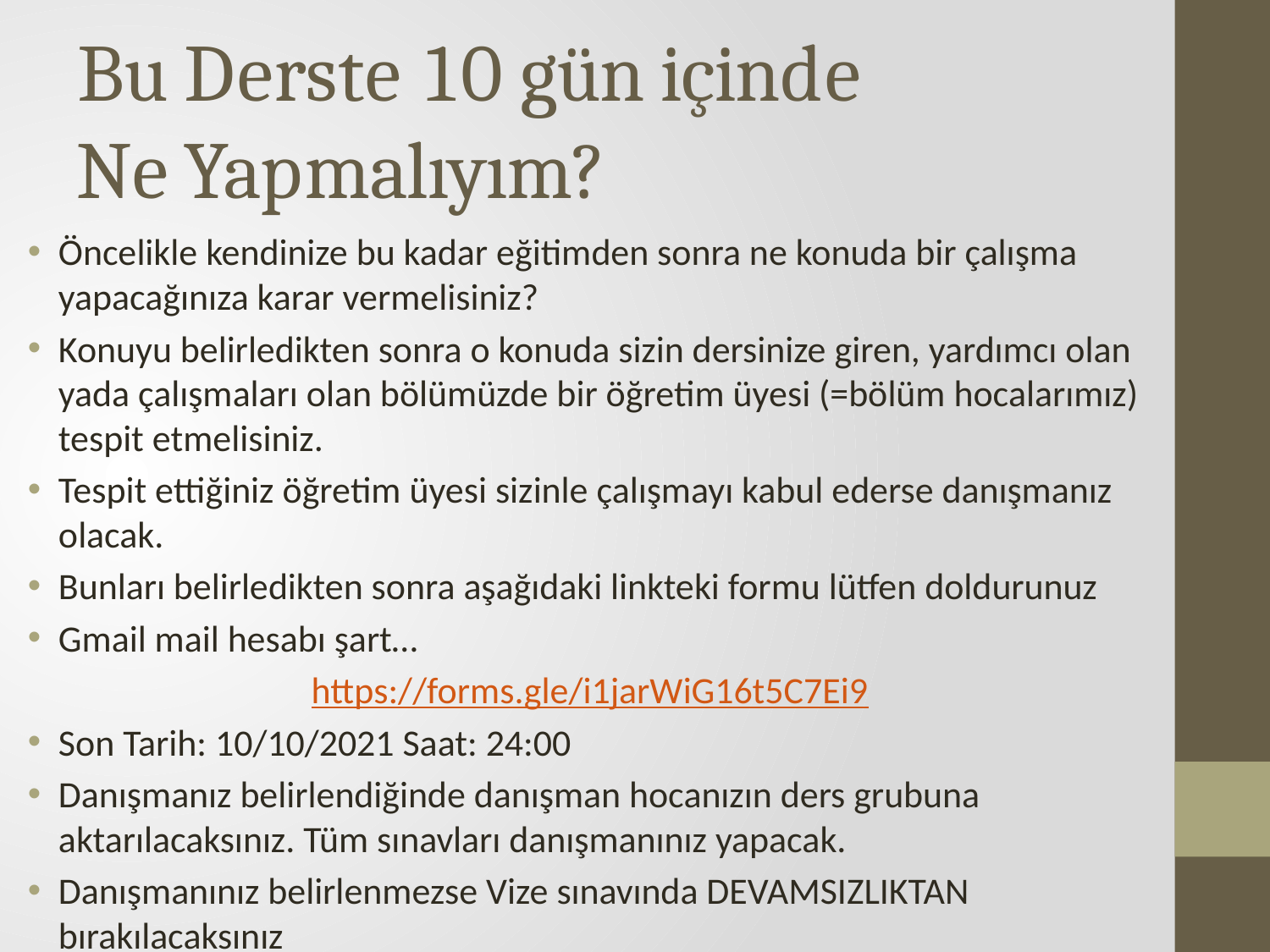

# Bu Derste 10 gün içinde Ne Yapmalıyım?
Öncelikle kendinize bu kadar eğitimden sonra ne konuda bir çalışma yapacağınıza karar vermelisiniz?
Konuyu belirledikten sonra o konuda sizin dersinize giren, yardımcı olan yada çalışmaları olan bölümüzde bir öğretim üyesi (=bölüm hocalarımız) tespit etmelisiniz.
Tespit ettiğiniz öğretim üyesi sizinle çalışmayı kabul ederse danışmanız olacak.
Bunları belirledikten sonra aşağıdaki linkteki formu lütfen doldurunuz
Gmail mail hesabı şart…
https://forms.gle/i1jarWiG16t5C7Ei9
Son Tarih: 10/10/2021 Saat: 24:00
Danışmanız belirlendiğinde danışman hocanızın ders grubuna aktarılacaksınız. Tüm sınavları danışmanınız yapacak.
Danışmanınız belirlenmezse Vize sınavında DEVAMSIZLIKTAN bırakılacaksınız